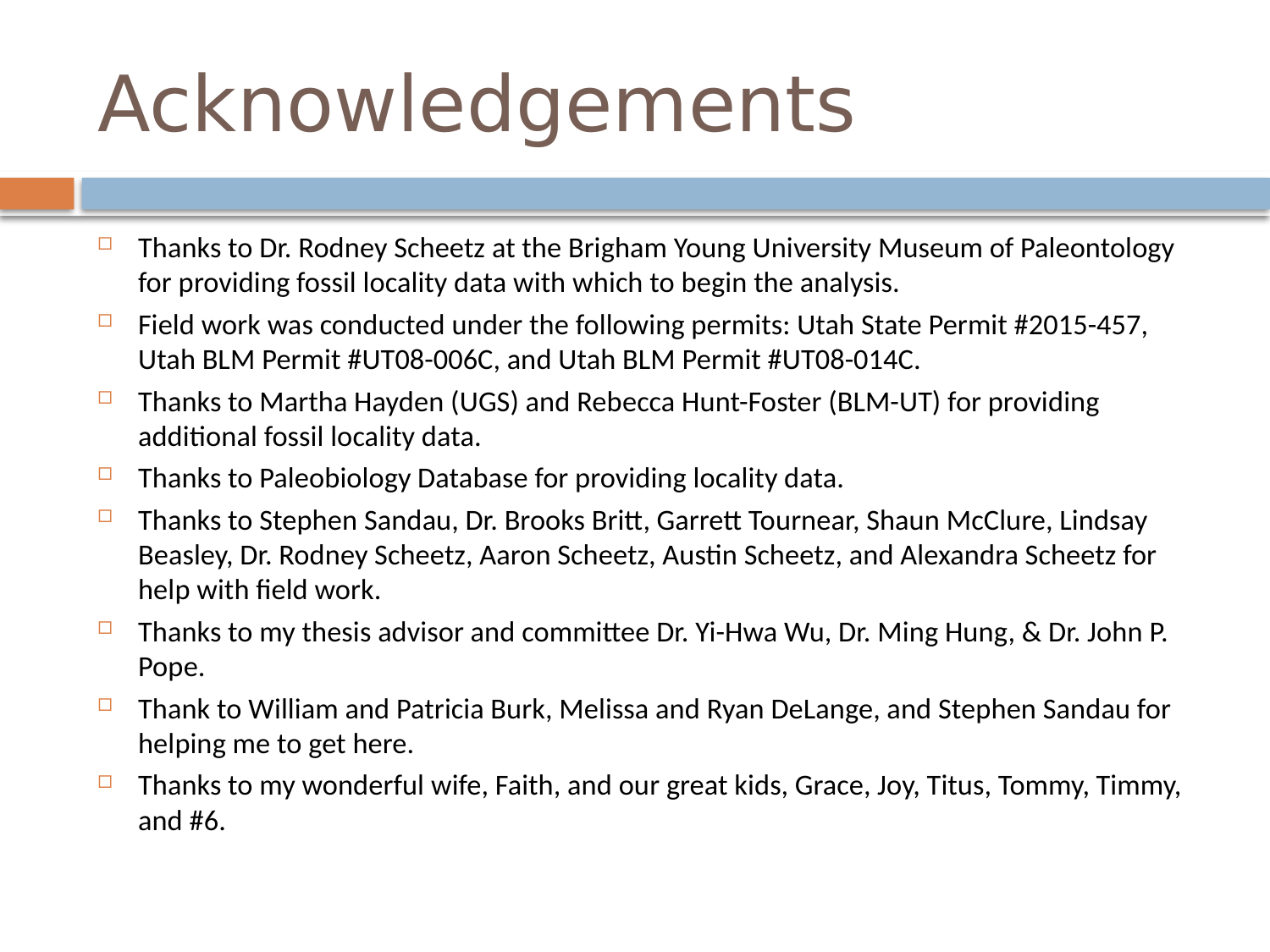

# Acknowledgements
Thanks to Dr. Rodney Scheetz at the Brigham Young University Museum of Paleontology for providing fossil locality data with which to begin the analysis.
Field work was conducted under the following permits: Utah State Permit #2015-457, Utah BLM Permit #UT08-006C, and Utah BLM Permit #UT08-014C.
Thanks to Martha Hayden (UGS) and Rebecca Hunt-Foster (BLM-UT) for providing additional fossil locality data.
Thanks to Paleobiology Database for providing locality data.
Thanks to Stephen Sandau, Dr. Brooks Britt, Garrett Tournear, Shaun McClure, Lindsay Beasley, Dr. Rodney Scheetz, Aaron Scheetz, Austin Scheetz, and Alexandra Scheetz for help with field work.
Thanks to my thesis advisor and committee Dr. Yi-Hwa Wu, Dr. Ming Hung, & Dr. John P. Pope.
Thank to William and Patricia Burk, Melissa and Ryan DeLange, and Stephen Sandau for helping me to get here.
Thanks to my wonderful wife, Faith, and our great kids, Grace, Joy, Titus, Tommy, Timmy, and #6.